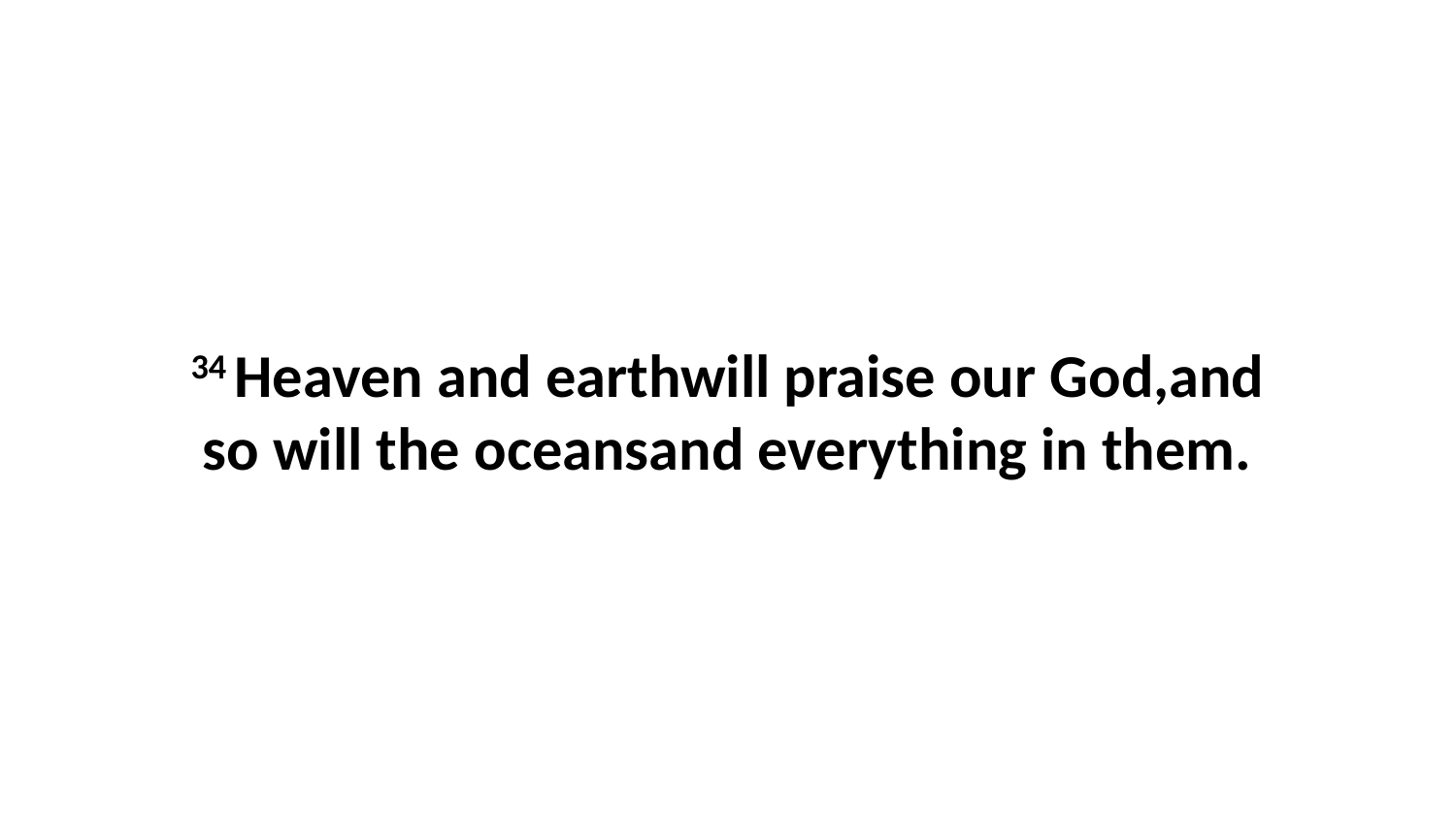

34 Heaven and earthwill praise our God,and so will the oceansand everything in them.